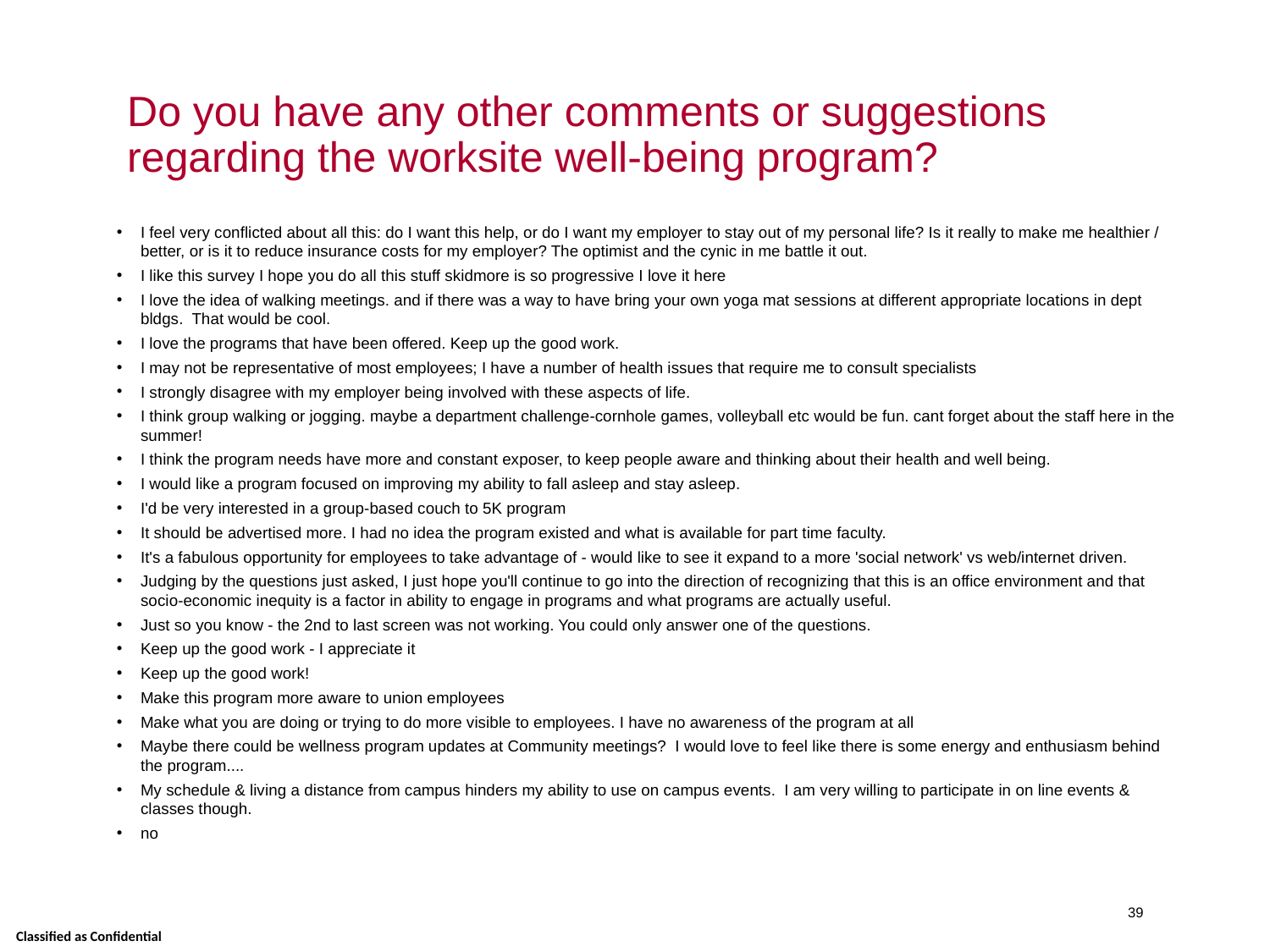

# Do you have any other comments or suggestions regarding the worksite well-being program?
I feel very conflicted about all this: do I want this help, or do I want my employer to stay out of my personal life? Is it really to make me healthier / better, or is it to reduce insurance costs for my employer? The optimist and the cynic in me battle it out.
I like this survey I hope you do all this stuff skidmore is so progressive I love it here
I love the idea of walking meetings. and if there was a way to have bring your own yoga mat sessions at different appropriate locations in dept bldgs.  That would be cool.
I love the programs that have been offered. Keep up the good work.
I may not be representative of most employees; I have a number of health issues that require me to consult specialists
I strongly disagree with my employer being involved with these aspects of life.
I think group walking or jogging. maybe a department challenge-cornhole games, volleyball etc would be fun. cant forget about the staff here in the summer!
I think the program needs have more and constant exposer, to keep people aware and thinking about their health and well being.
I would like a program focused on improving my ability to fall asleep and stay asleep.
I'd be very interested in a group-based couch to 5K program
It should be advertised more. I had no idea the program existed and what is available for part time faculty.
It's a fabulous opportunity for employees to take advantage of - would like to see it expand to a more 'social network' vs web/internet driven.
Judging by the questions just asked, I just hope you'll continue to go into the direction of recognizing that this is an office environment and that socio-economic inequity is a factor in ability to engage in programs and what programs are actually useful.
Just so you know - the 2nd to last screen was not working. You could only answer one of the questions.
Keep up the good work - I appreciate it
Keep up the good work!
Make this program more aware to union employees
Make what you are doing or trying to do more visible to employees. I have no awareness of the program at all
Maybe there could be wellness program updates at Community meetings?  I would love to feel like there is some energy and enthusiasm behind the program....
My schedule & living a distance from campus hinders my ability to use on campus events.  I am very willing to participate in on line events & classes though.
no

39